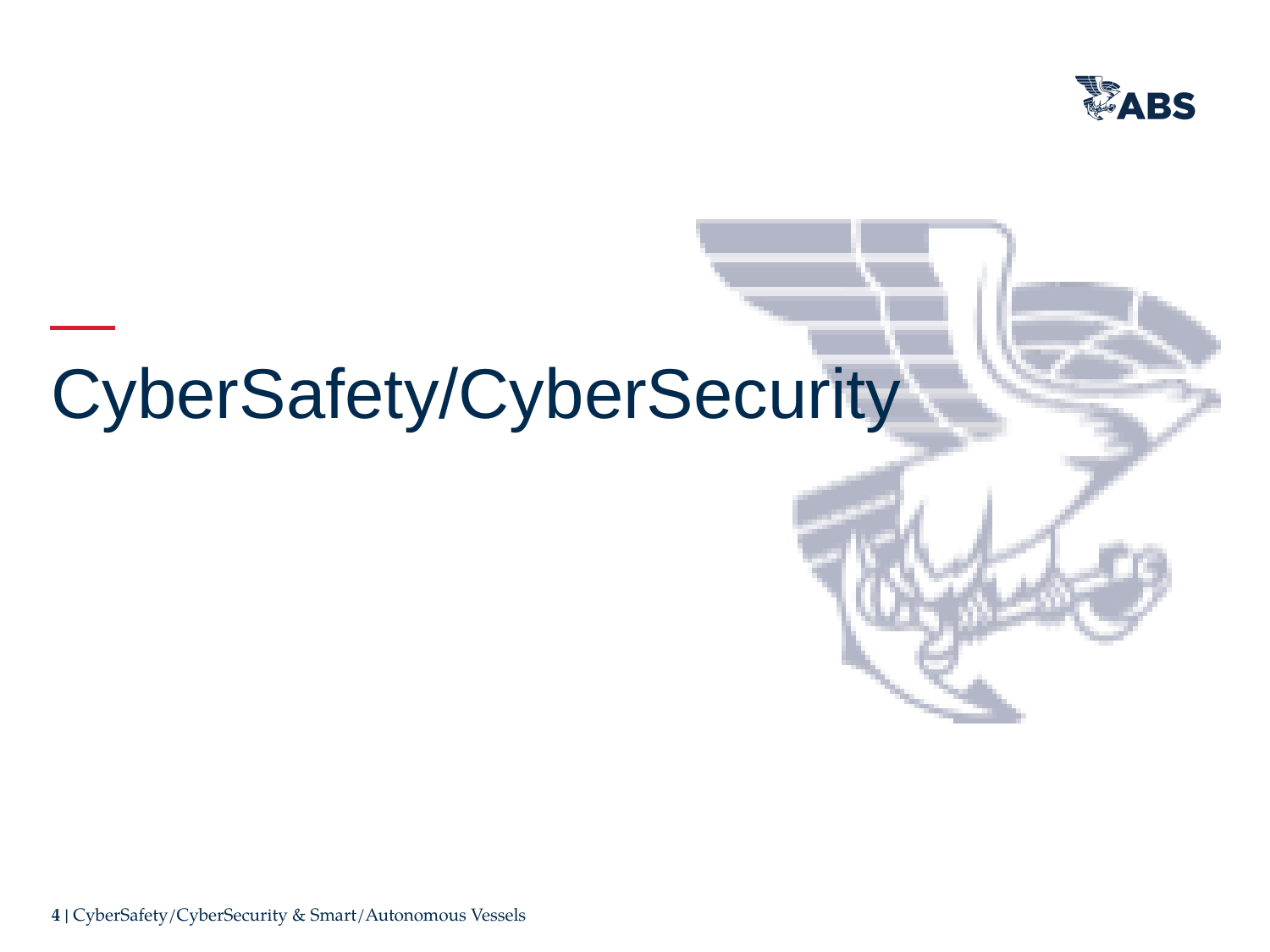

CyberSafety/CyberSecurity

4 | CyberSafety/CyberSecurity & Smart/Autonomous Vessels